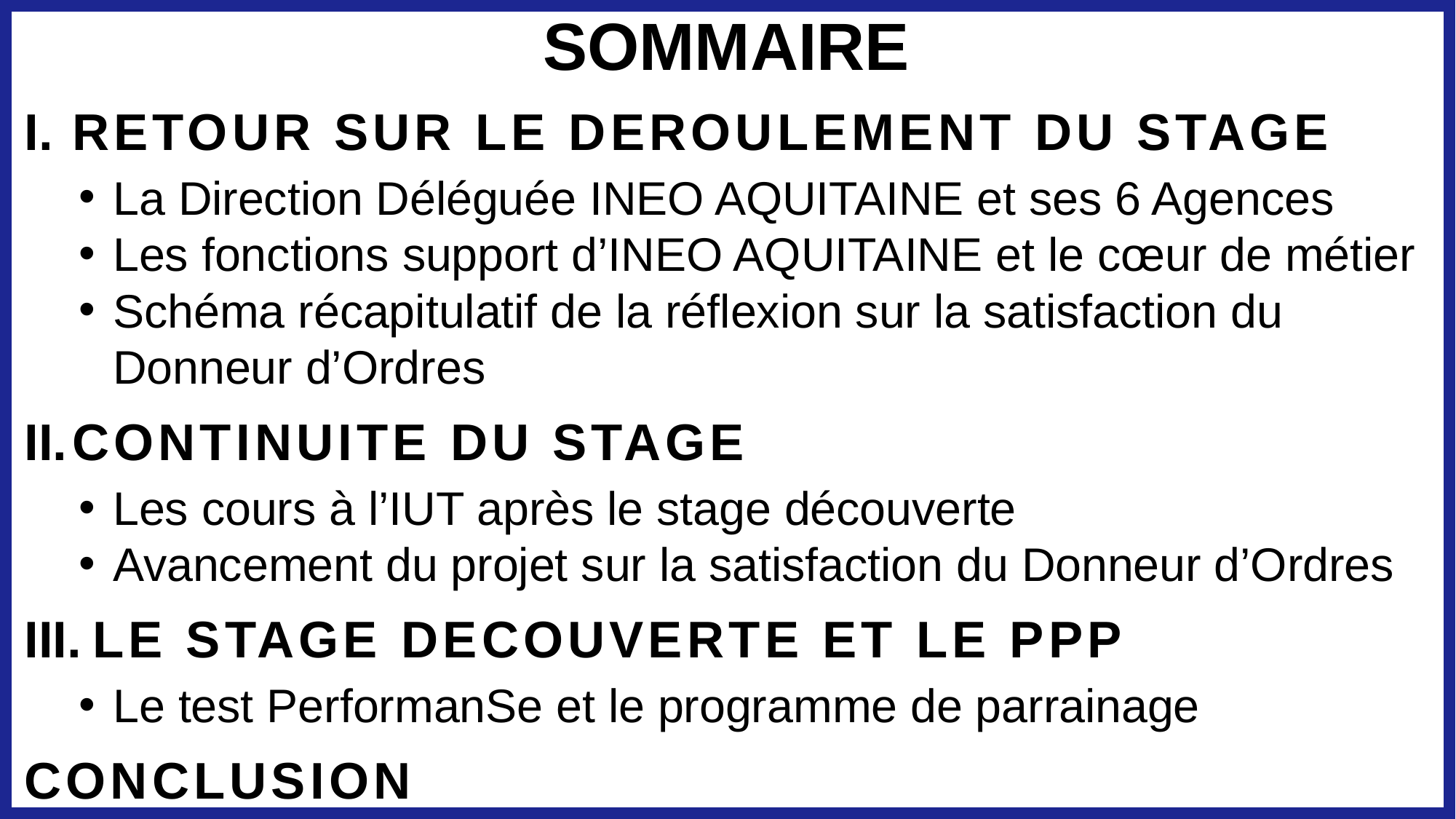

SOMMAIRE
RETOUR SUR LE DEROULEMENT DU STAGE
La Direction Déléguée INEO AQUITAINE et ses 6 Agences
Les fonctions support d’INEO AQUITAINE et le cœur de métier
Schéma récapitulatif de la réflexion sur la satisfaction du Donneur d’Ordres
CONTINUITE DU STAGE
Les cours à l’IUT après le stage découverte
Avancement du projet sur la satisfaction du Donneur d’Ordres
LE STAGE DECOUVERTE ET LE PPP
Le test PerformanSe et le programme de parrainage
CONCLUSION